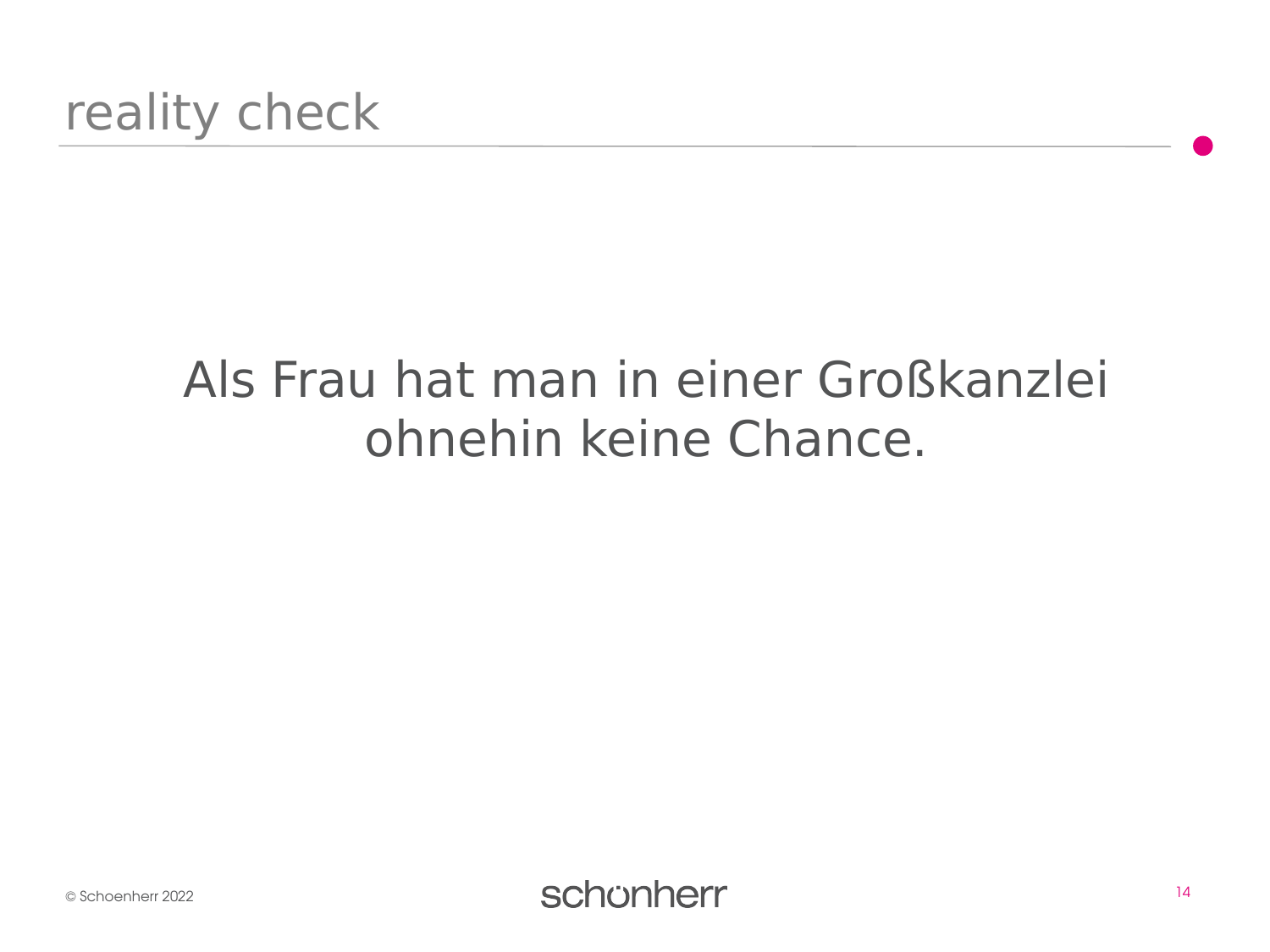

# reality check

Als Frau hat man in einer Großkanzlei ohnehin keine Chance.